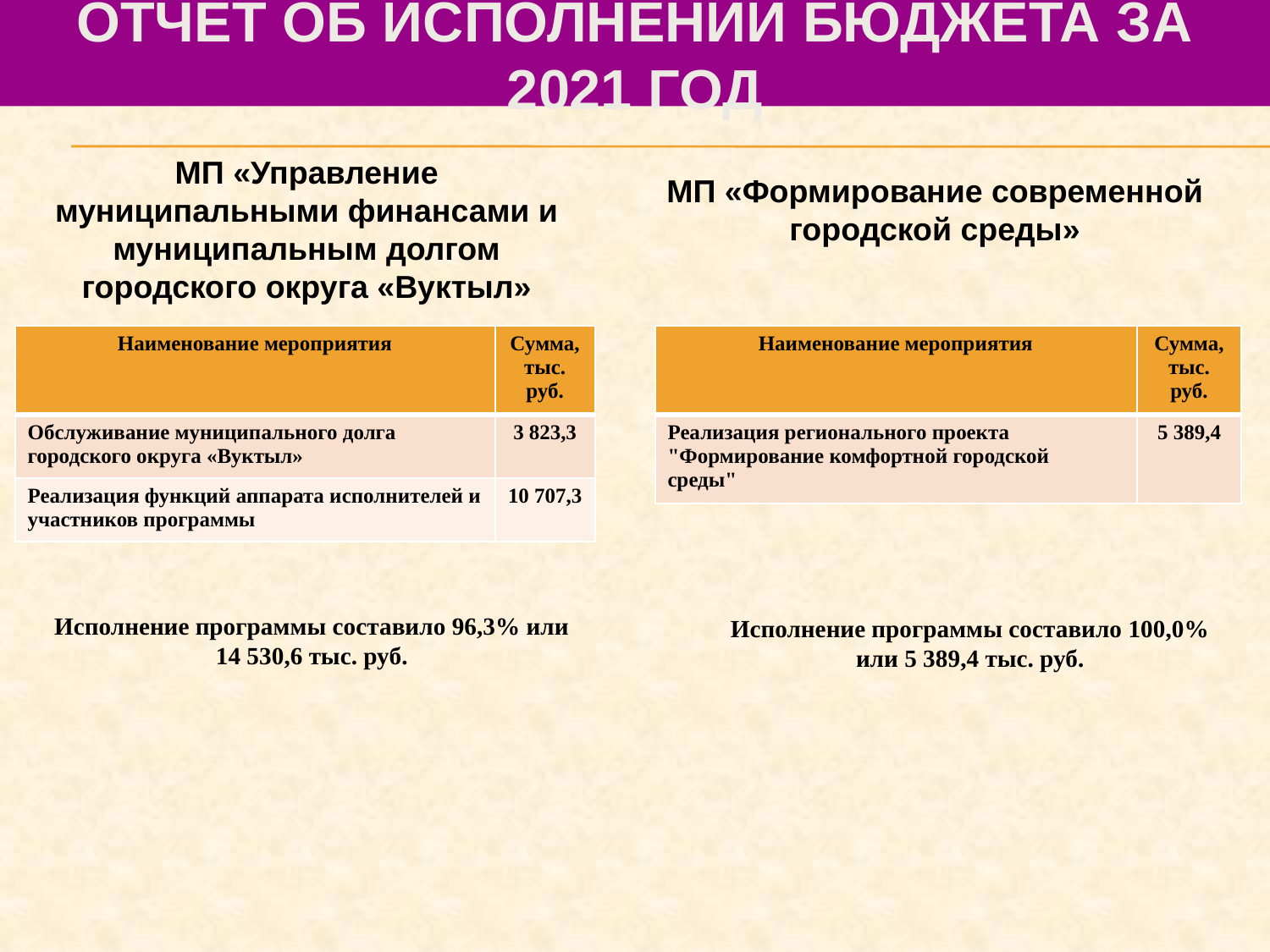

# отчет об исполнении бюджета за 2021 год
МП «Управление муниципальными финансами и муниципальным долгом городского округа «Вуктыл»
МП «Формирование современной городской среды»
| Наименование мероприятия | Сумма, тыс. руб. |
| --- | --- |
| Обслуживание муниципального долга городского округа «Вуктыл» | 3 823,3 |
| Реализация функций аппарата исполнителей и участников программы | 10 707,3 |
| Наименование мероприятия | Сумма, тыс. руб. |
| --- | --- |
| Реализация регионального проекта "Формирование комфортной городской среды" | 5 389,4 |
Исполнение программы составило 96,3% или 14 530,6 тыс. руб.
Исполнение программы составило 100,0% или 5 389,4 тыс. руб.